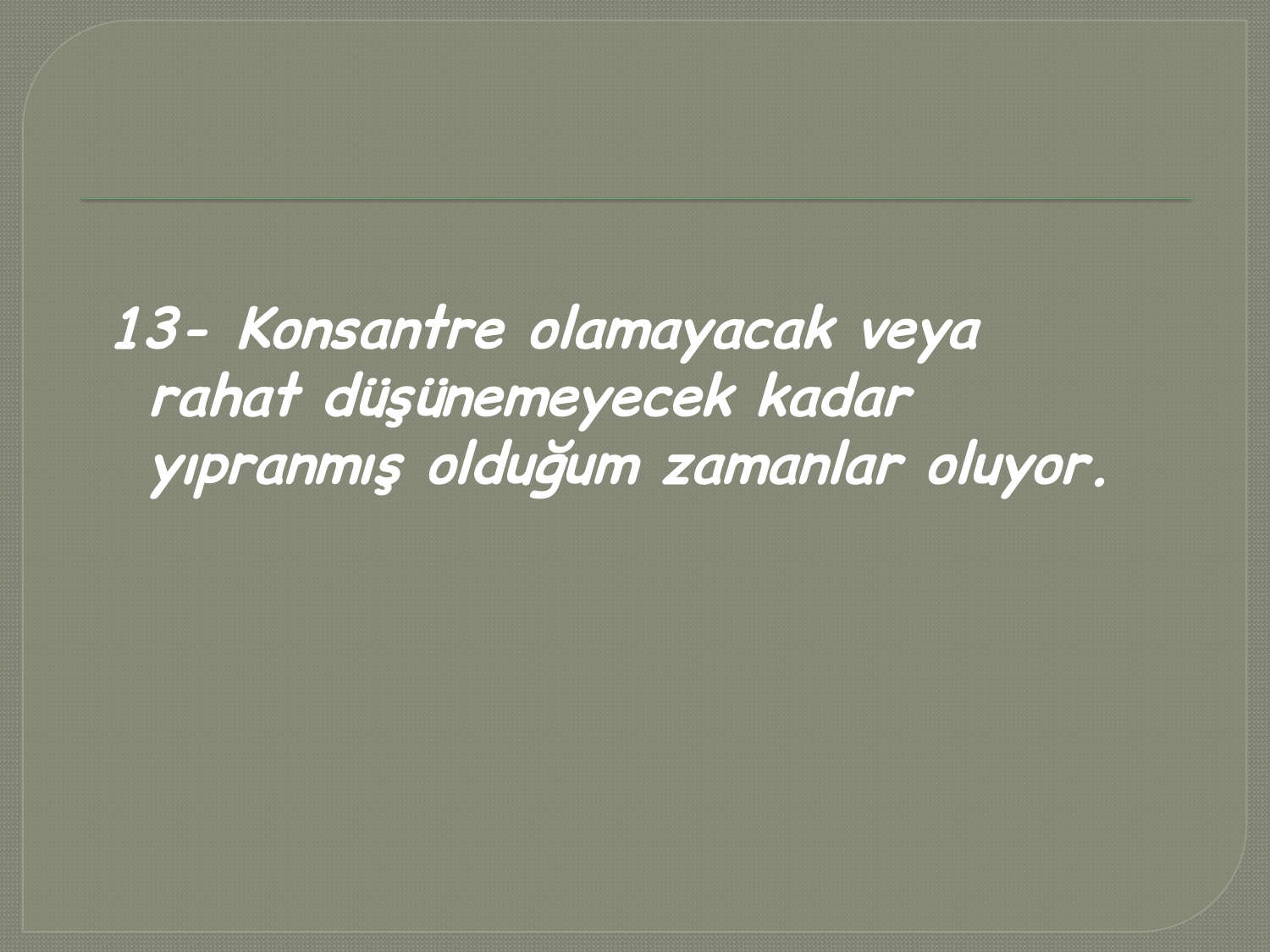

13- Konsantre olamayacak veya rahat düşünemeyecek kadar yıpranmış olduğum zamanlar oluyor.